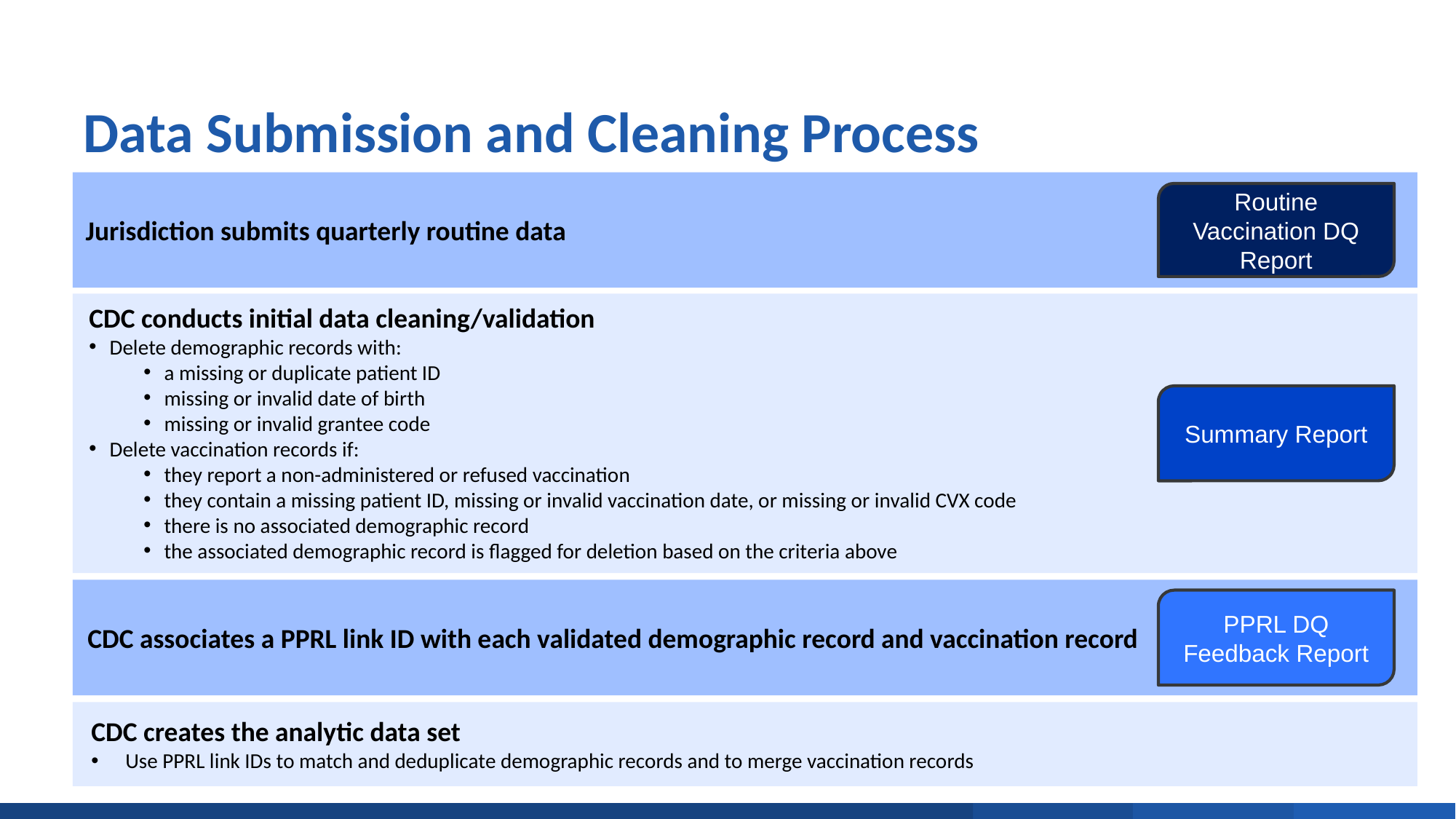

# Data Submission and Cleaning Process

Routine Vaccination DQ Report
Jurisdiction submits quarterly routine data

CDC conducts initial data cleaning/validation
Delete demographic records with:
a missing or duplicate patient ID
missing or invalid date of birth
missing or invalid grantee code
Delete vaccination records if:
they report a non-administered or refused vaccination
they contain a missing patient ID, missing or invalid vaccination date, or missing or invalid CVX code
there is no associated demographic record
the associated demographic record is flagged for deletion based on the criteria above
Summary Report

PPRL DQ Feedback Report
CDC associates a PPRL link ID with each validated demographic record and vaccination record

CDC creates the analytic data set
Use PPRL link IDs to match and deduplicate demographic records and to merge vaccination records